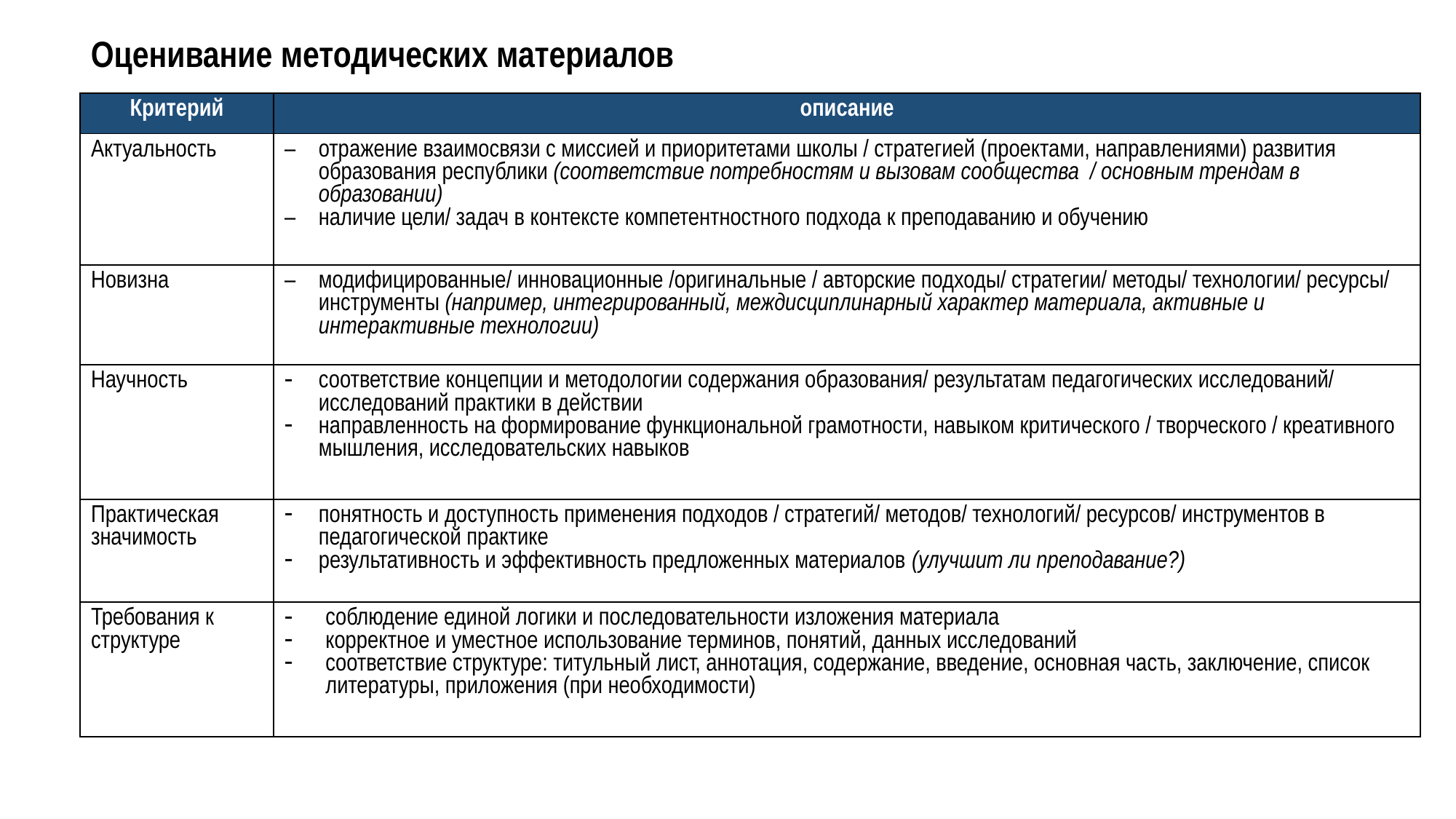

Оценивание методических материалов
| Критерий | описание |
| --- | --- |
| Актуальность | отражение взаимосвязи с миссией и приоритетами школы / стратегией (проектами, направлениями) развития образования республики (соответствие потребностям и вызовам сообщества / основным трендам в образовании) наличие цели/ задач в контексте компетентностного подхода к преподаванию и обучению |
| Новизна | модифицированные/ инновационные /оригинальные / авторские подходы/ стратегии/ методы/ технологии/ ресурсы/ инструменты (например, интегрированный, междисциплинарный характер материала, активные и интерактивные технологии) |
| Научность | соответствие концепции и методологии содержания образования/ результатам педагогических исследований/ исследований практики в действии направленность на формирование функциональной грамотности, навыком критического / творческого / креативного мышления, исследовательских навыков |
| Практическая значимость | понятность и доступность применения подходов / стратегий/ методов/ технологий/ ресурсов/ инструментов в педагогической практике результативность и эффективность предложенных материалов (улучшит ли преподавание?) |
| Требования к структуре | соблюдение единой логики и последовательности изложения материала корректное и уместное использование терминов, понятий, данных исследований соответствие структуре: титульный лист, аннотация, содержание, введение, основная часть, заключение, список литературы, приложения (при необходимости) |